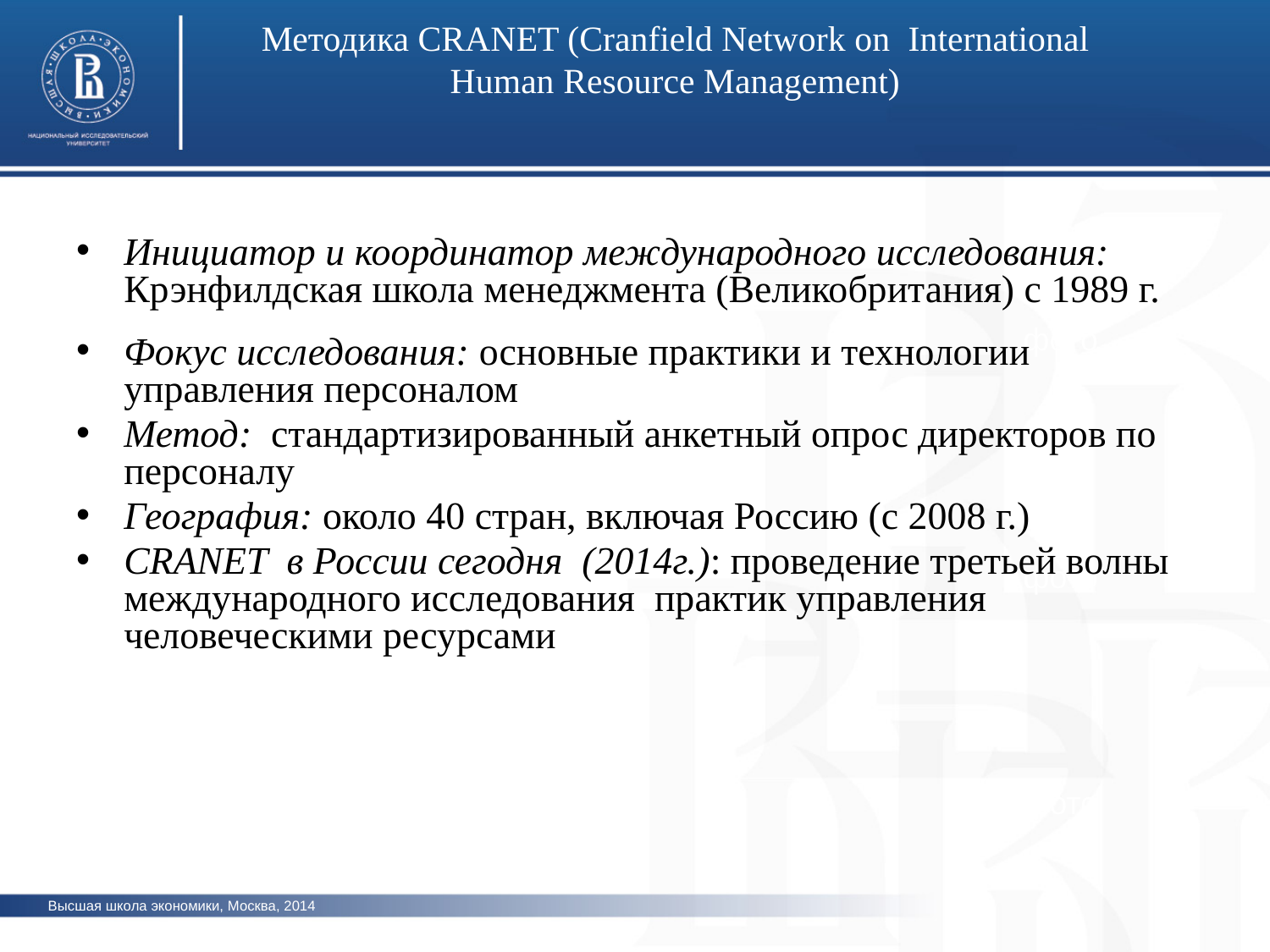

Методика CRANET (Cranfield Network on  International Human Resource Management)

Инициатор и координатор международного исследования: Крэнфилдская школа менеджмента (Великобритания) с 1989 г.

Фокус исследования: основные практики и технологии управления персоналом
Метод:  стандартизированный анкетный опрос директоров по персоналу
География: около 40 стран, включая Россию (с 2008 г.)
CRANET  в России сегодня  (2014г.): проведение третьей волны международного исследования  практик управления человеческими ресурсами

фото
фото
фото
Высшая школа экономики, Москва, 2014